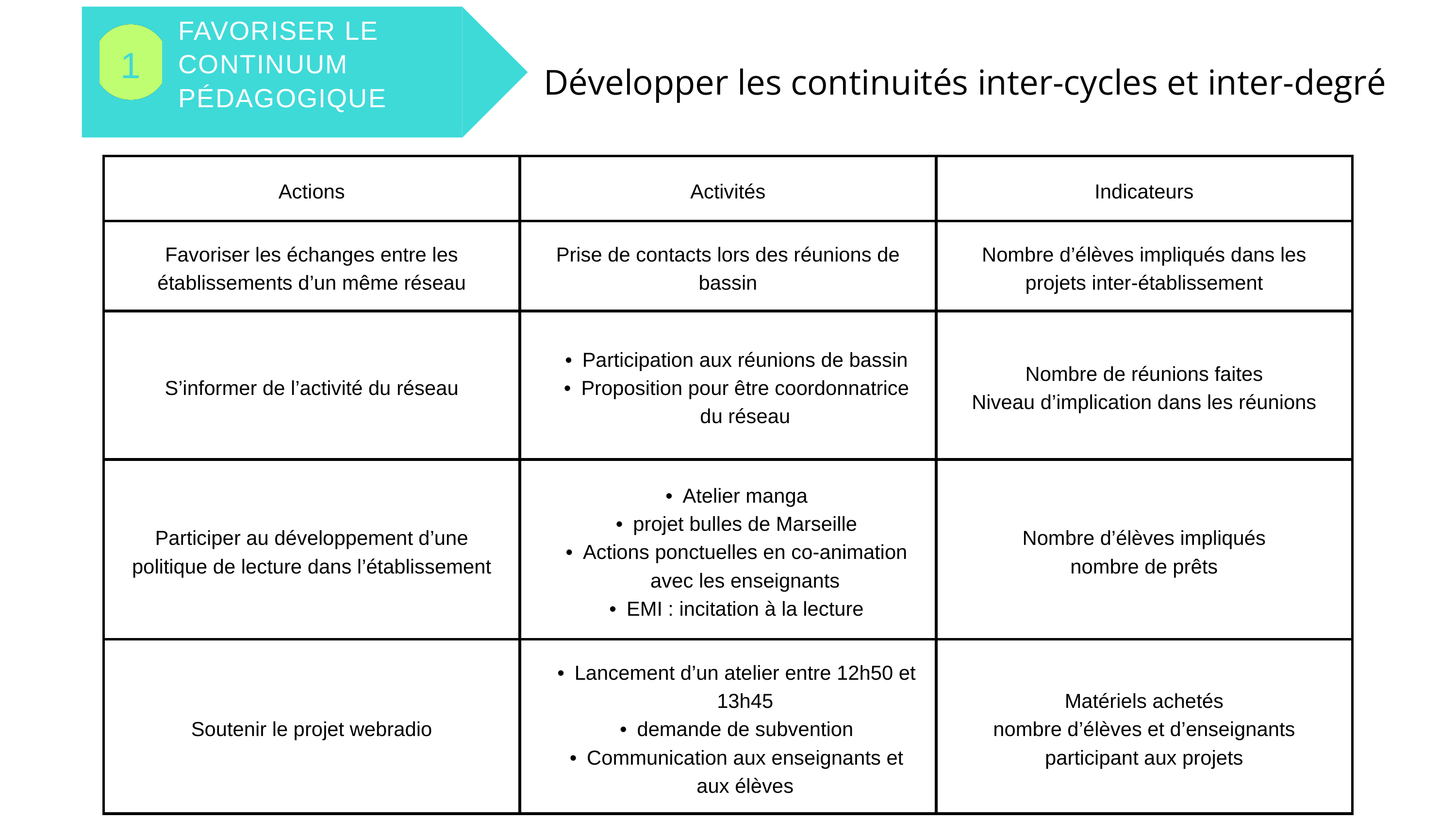

FAVORISER LE CONTINUUM PÉDAGOGIQUE

1

Développer les continuités inter-cycles et inter-degré
| Actions | Activités | Indicateurs |
| --- | --- | --- |
| Favoriser les échanges entre les établissements d’un même réseau | Prise de contacts lors des réunions de bassin | Nombre d’élèves impliqués dans les projets inter-établissement |
| S’informer de l’activité du réseau | Participation aux réunions de bassin Proposition pour être coordonnatrice du réseau | Nombre de réunions faites Niveau d’implication dans les réunions |
| Participer au développement d’une politique de lecture dans l’établissement | Atelier manga projet bulles de Marseille Actions ponctuelles en co-animation avec les enseignants EMI : incitation à la lecture | Nombre d’élèves impliqués nombre de prêts |
| Soutenir le projet webradio | Lancement d’un atelier entre 12h50 et 13h45 demande de subvention Communication aux enseignants et aux élèves | Matériels achetés nombre d’élèves et d’enseignants participant aux projets |